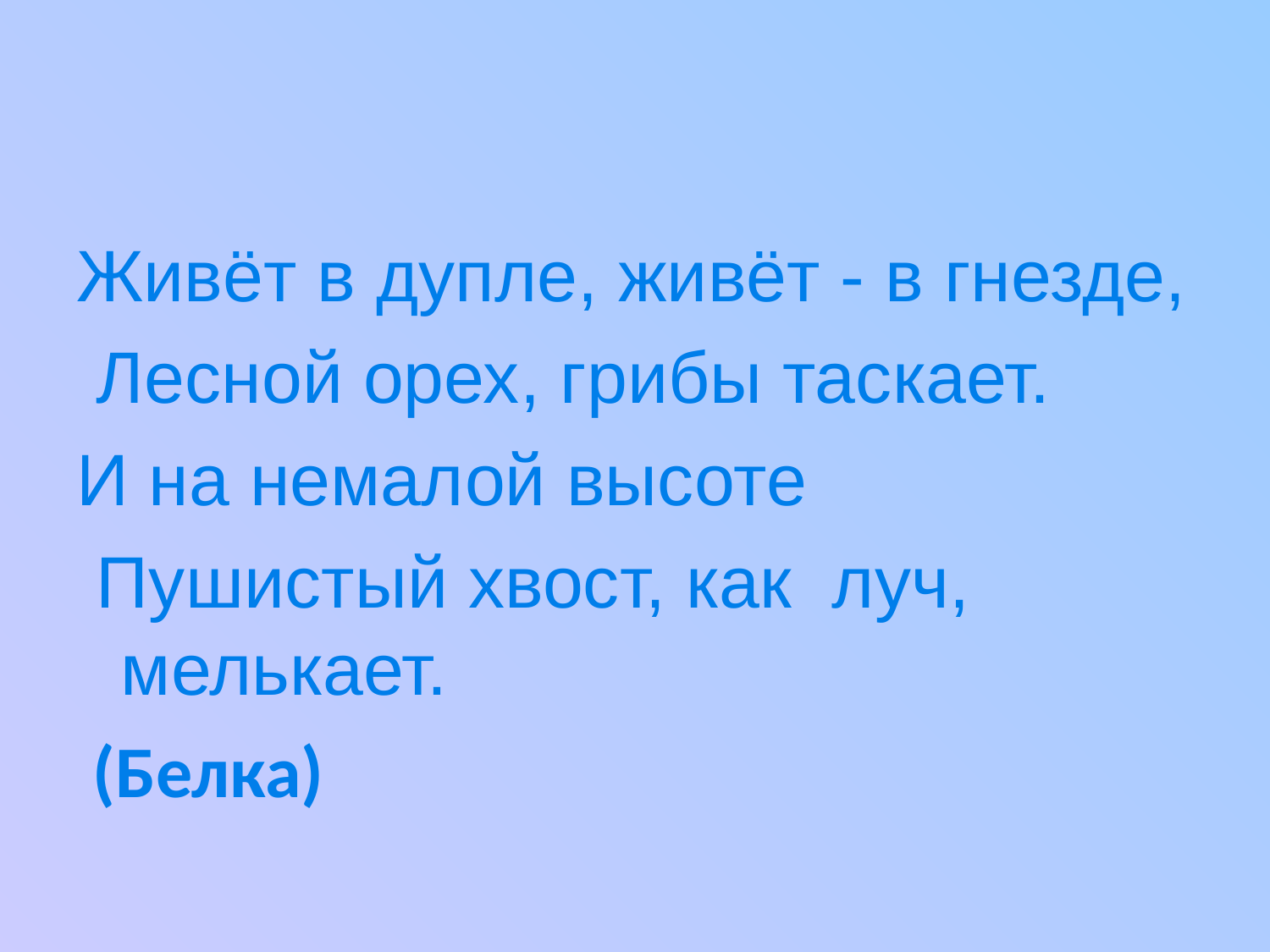

Живёт в дупле, живёт - в гнезде,
 Лесной орех, грибы таскает.
И на немалой высоте
 Пушистый хвост, как  луч, мелькает.
 (Белка)